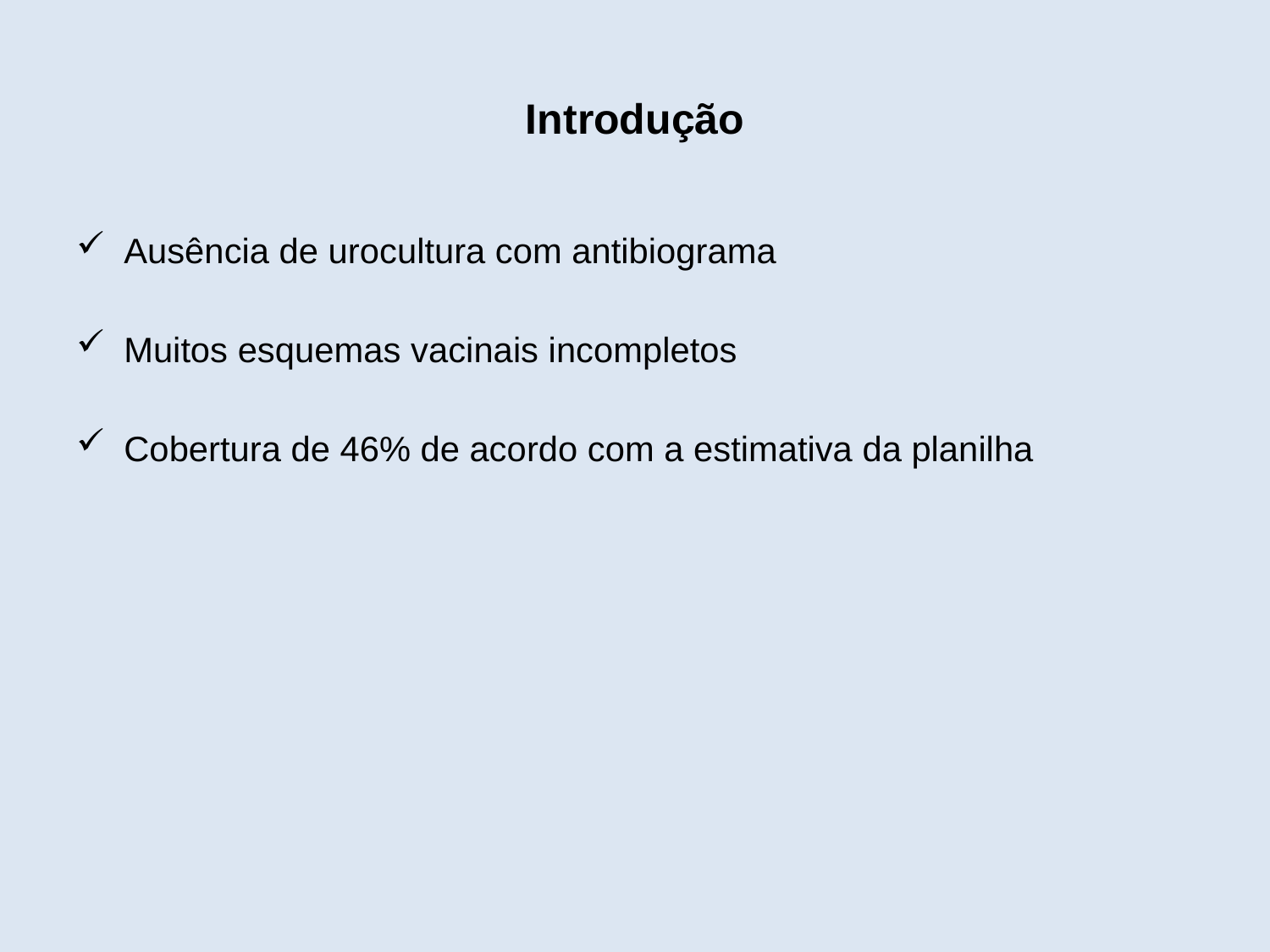

# Introdução
Ausência de urocultura com antibiograma

Muitos esquemas vacinais incompletos

Cobertura de 46% de acordo com a estimativa da planilha